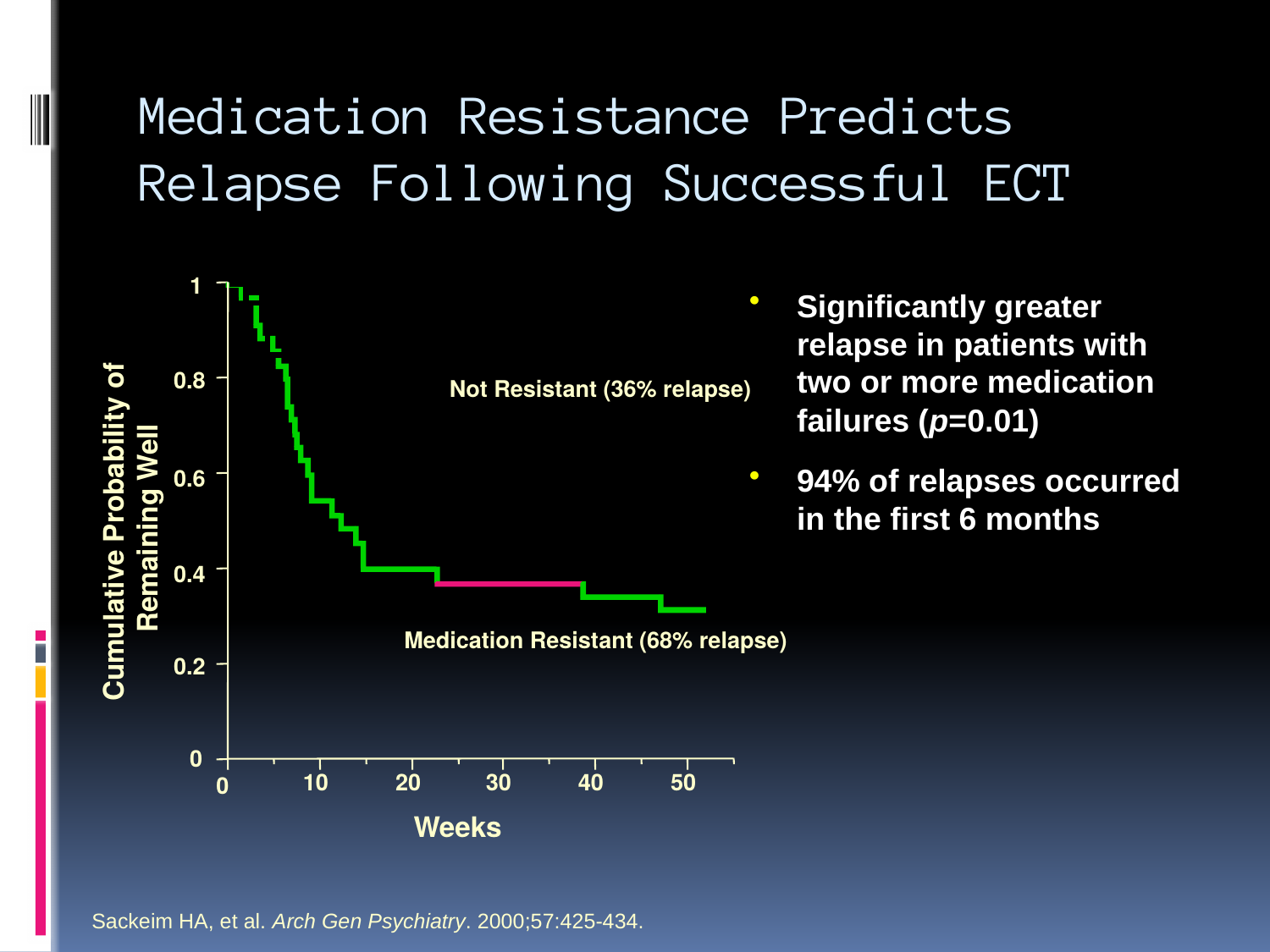

# Medication Resistance Predicts Relapse Following Successful ECT
1

Significantly greater relapse in patients with two or more medication failures (p=0.01)
94% of relapses occurred in the first 6 months

0.8
Not Resistant (36% relapse)

0.6

Cumulative Probability of
Remaining Well

0.4

Medication Resistant (68% relapse)
0.2

0

10
20
30
40
50
0
Weeks
Sackeim HA, et al. Arch Gen Psychiatry. 2000;57:425-434.